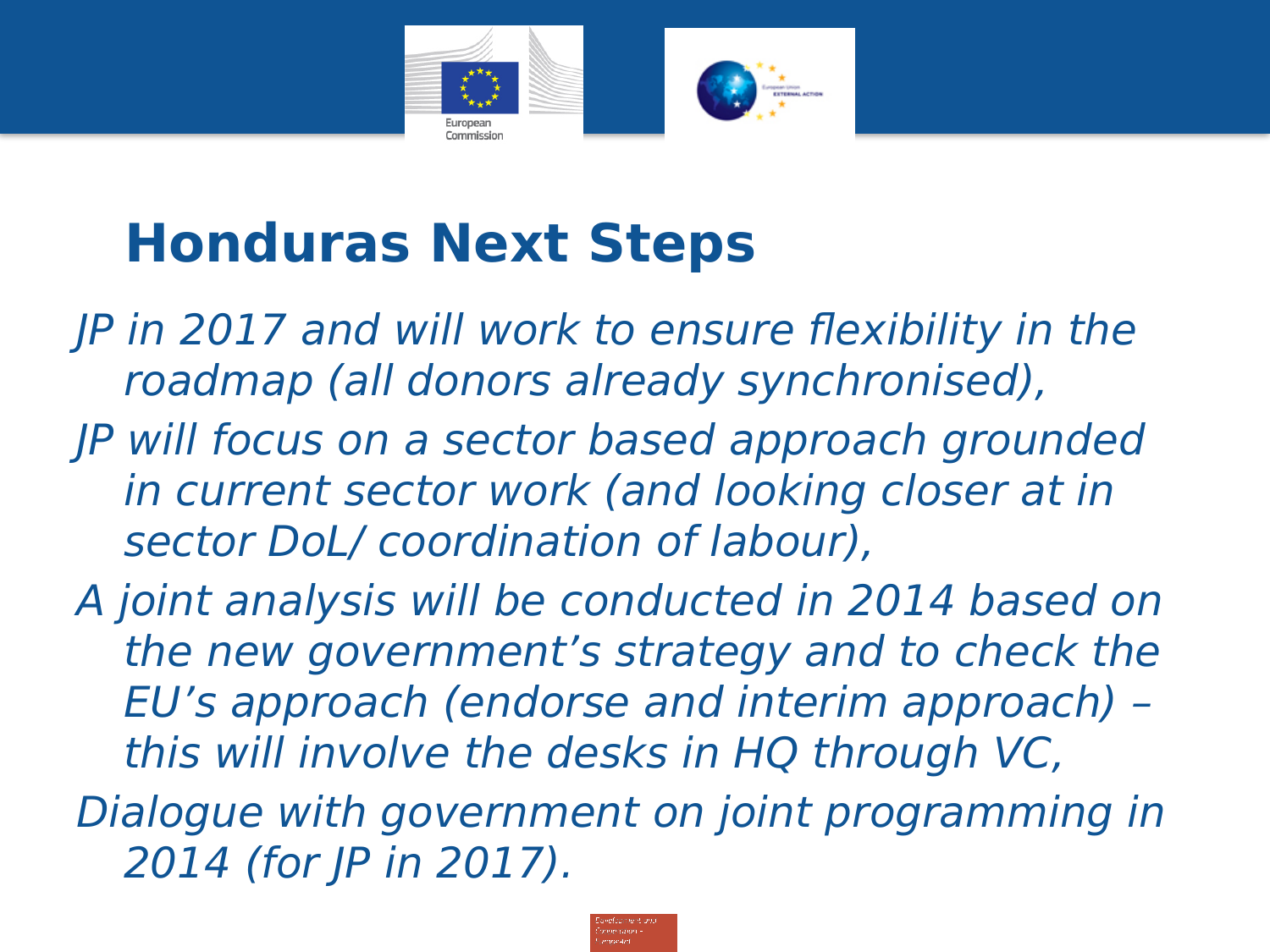

# Honduras Next Steps
JP in 2017 and will work to ensure flexibility in the roadmap (all donors already synchronised),
JP will focus on a sector based approach grounded in current sector work (and looking closer at in sector DoL/ coordination of labour),
A joint analysis will be conducted in 2014 based on the new government’s strategy and to check the EU’s approach (endorse and interim approach) – this will involve the desks in HQ through VC,
Dialogue with government on joint programming in 2014 (for JP in 2017).